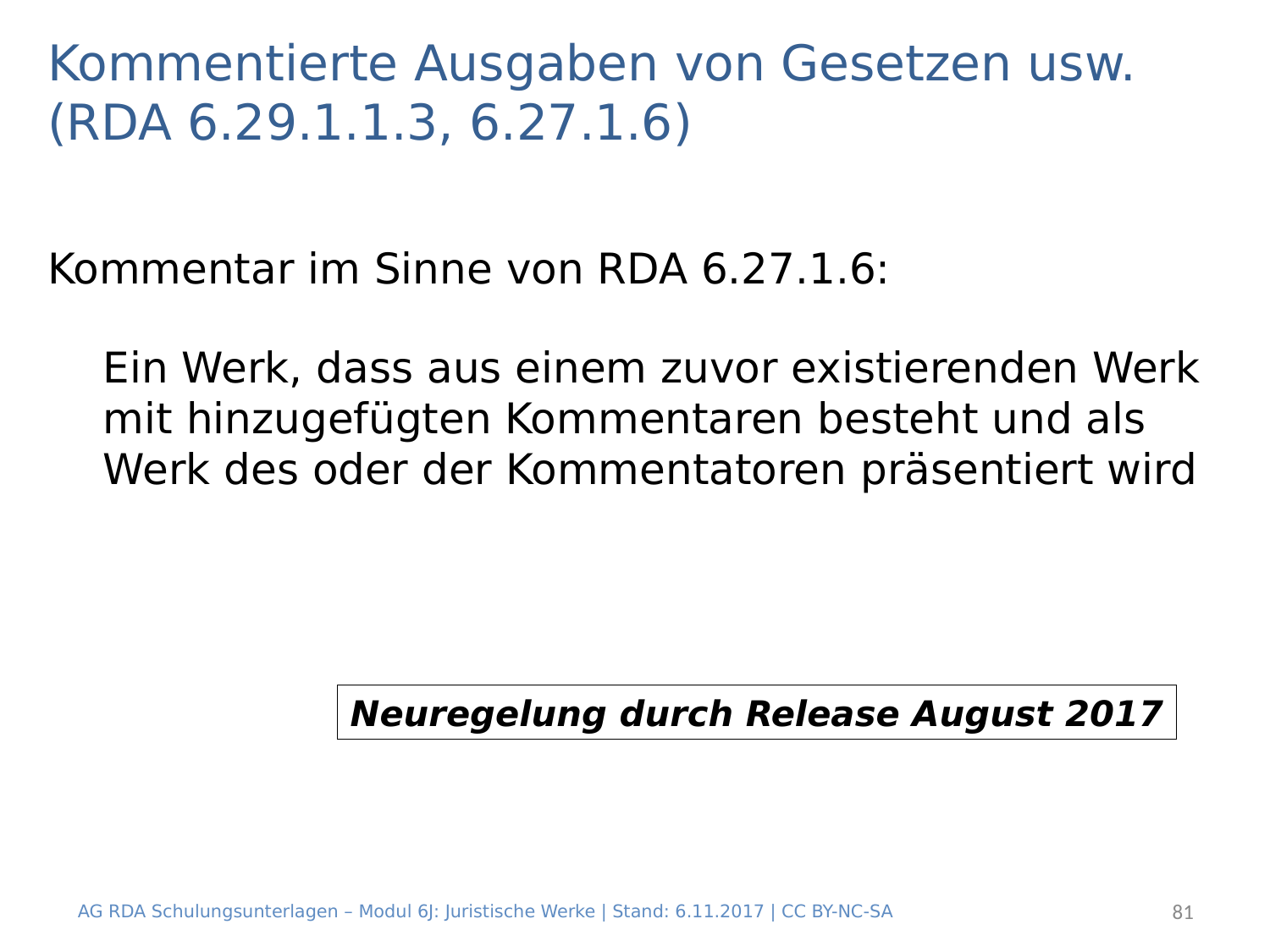

# Kommentierte Ausgaben von Gesetzen usw.   (RDA 6.29.1.1.3, 6.27.1.6)

Kommentar im Sinne von RDA 6.27.1.6:

Ein Werk, dass aus einem zuvor existierenden Werk mit hinzugefügten Kommentaren besteht und als Werk des oder der Kommentatoren präsentiert wird

Neuregelung durch Release August 2017
AG RDA Schulungsunterlagen – Modul 6J: Juristische Werke | Stand: 6.11.2017 | CC BY-NC-SA
81